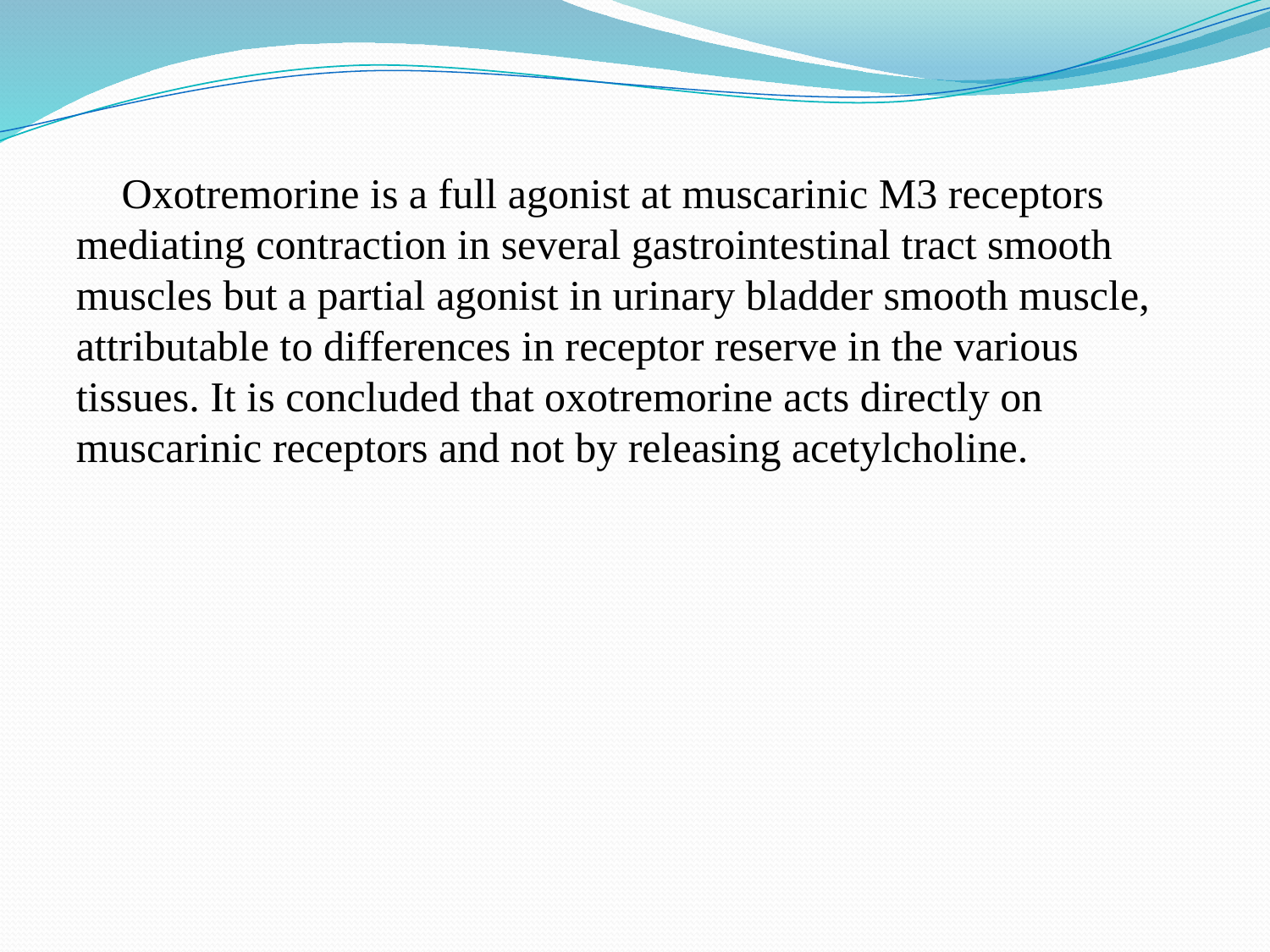

Oxotremorine is a full agonist at muscarinic M3 receptors mediating contraction in several gastrointestinal tract smooth muscles but a partial agonist in urinary bladder smooth muscle, attributable to differences in receptor reserve in the various tissues. It is concluded that oxotremorine acts directly on muscarinic receptors and not by releasing acetylcholine.